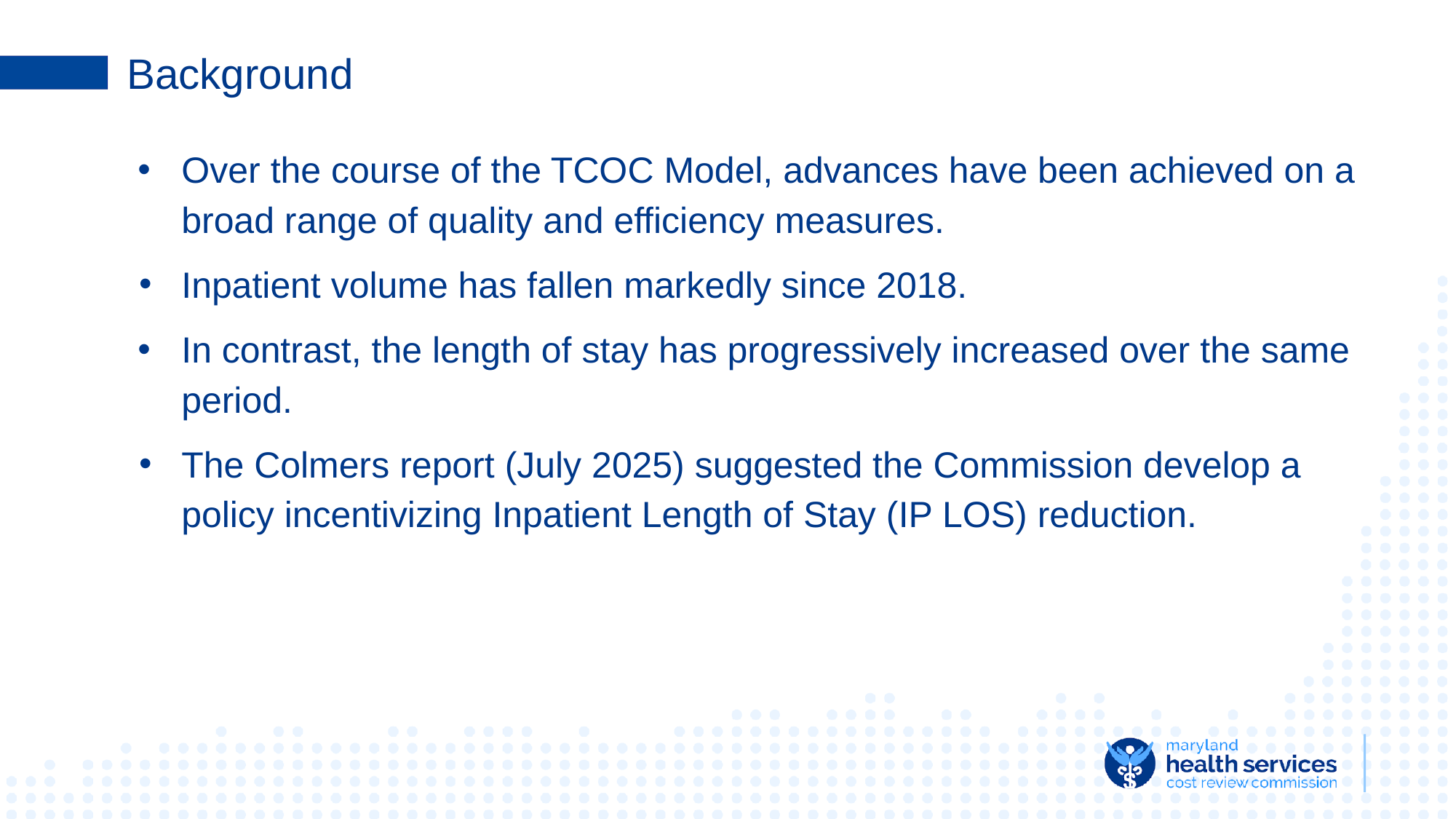

# Background
Over the course of the TCOC Model, advances have been achieved on a broad range of quality and efficiency measures.
Inpatient volume has fallen markedly since 2018.
In contrast, the length of stay has progressively increased over the same period.
The Colmers report (July 2025) suggested the Commission develop a policy incentivizing Inpatient Length of Stay (IP LOS) reduction.